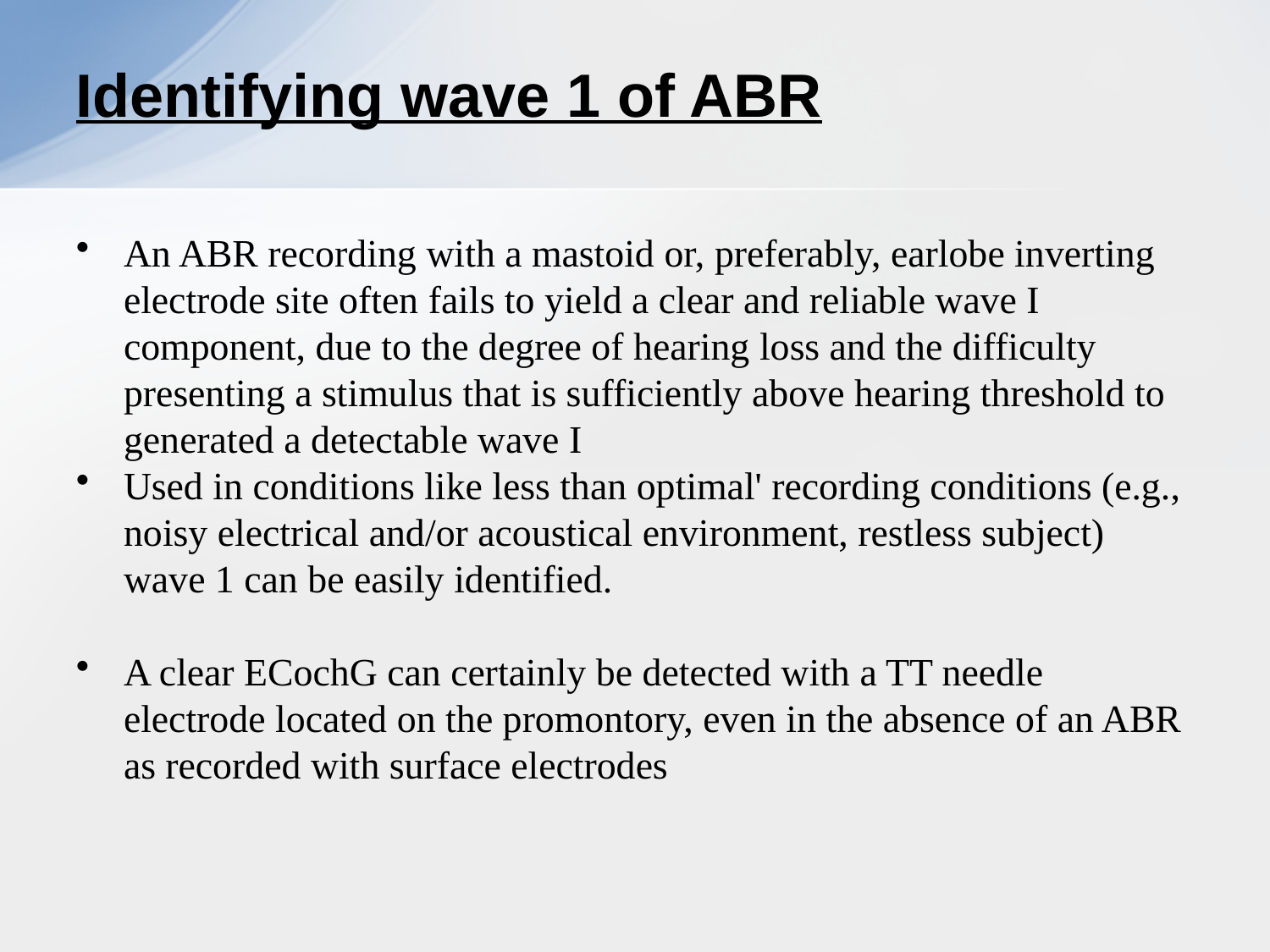

# Identifying wave 1 of ABR
An ABR recording with a mastoid or, preferably, earlobe inverting electrode site often fails to yield a clear and reliable wave I component, due to the degree of hearing loss and the difficulty presenting a stimulus that is sufficiently above hearing threshold to generated a detectable wave I
Used in conditions like less than optimal' recording conditions (e.g., noisy electrical and/or acoustical environment, restless subject) wave 1 can be easily identified.

A clear ECochG can certainly be detected with a TT needle electrode located on the promontory, even in the absence of an ABR as recorded with surface electrodes